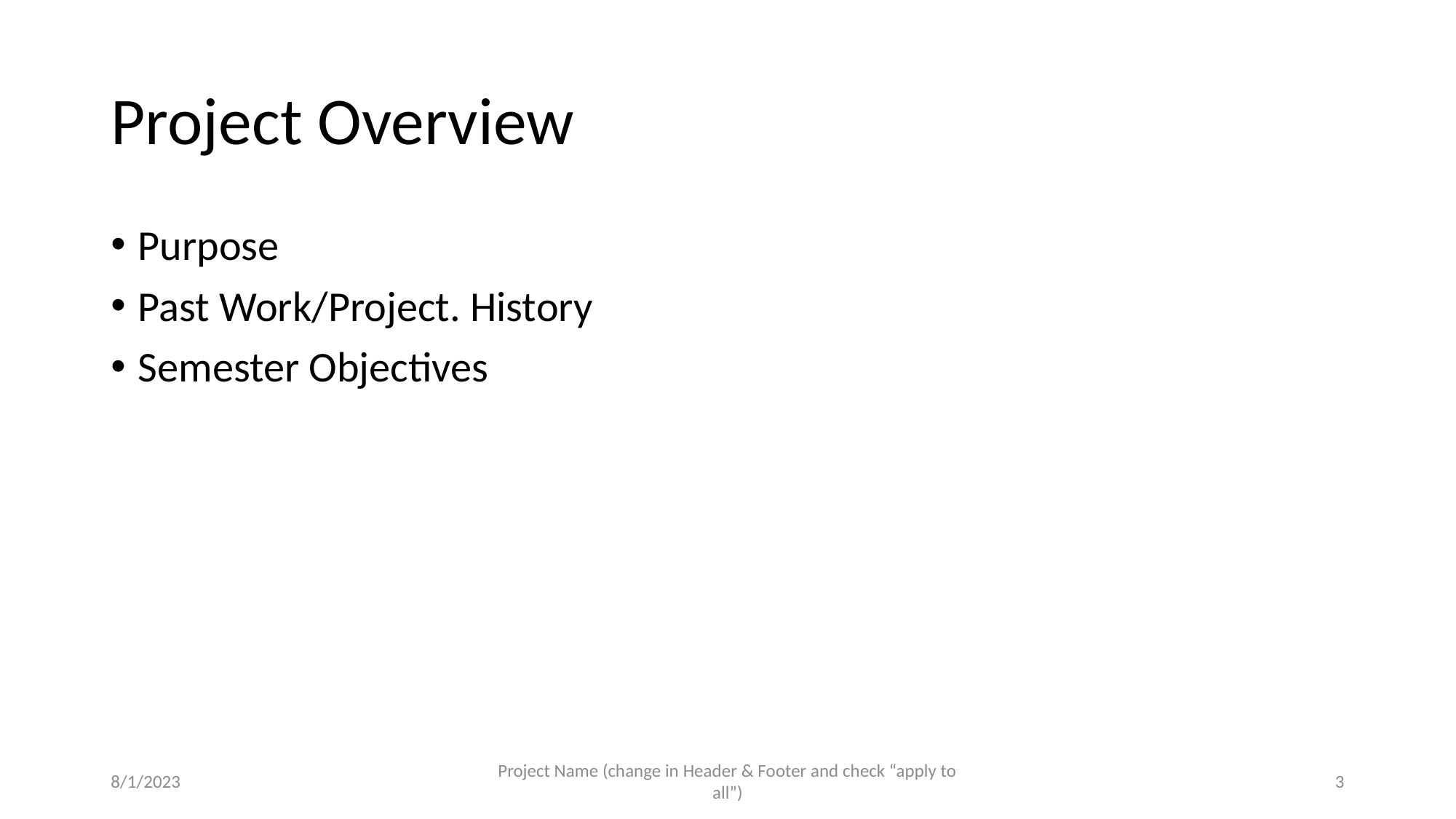

# Project Overview
Purpose
Past Work/Project. History
Semester Objectives
8/1/2023
Project Name (change in Header & Footer and check “apply to all”)
3